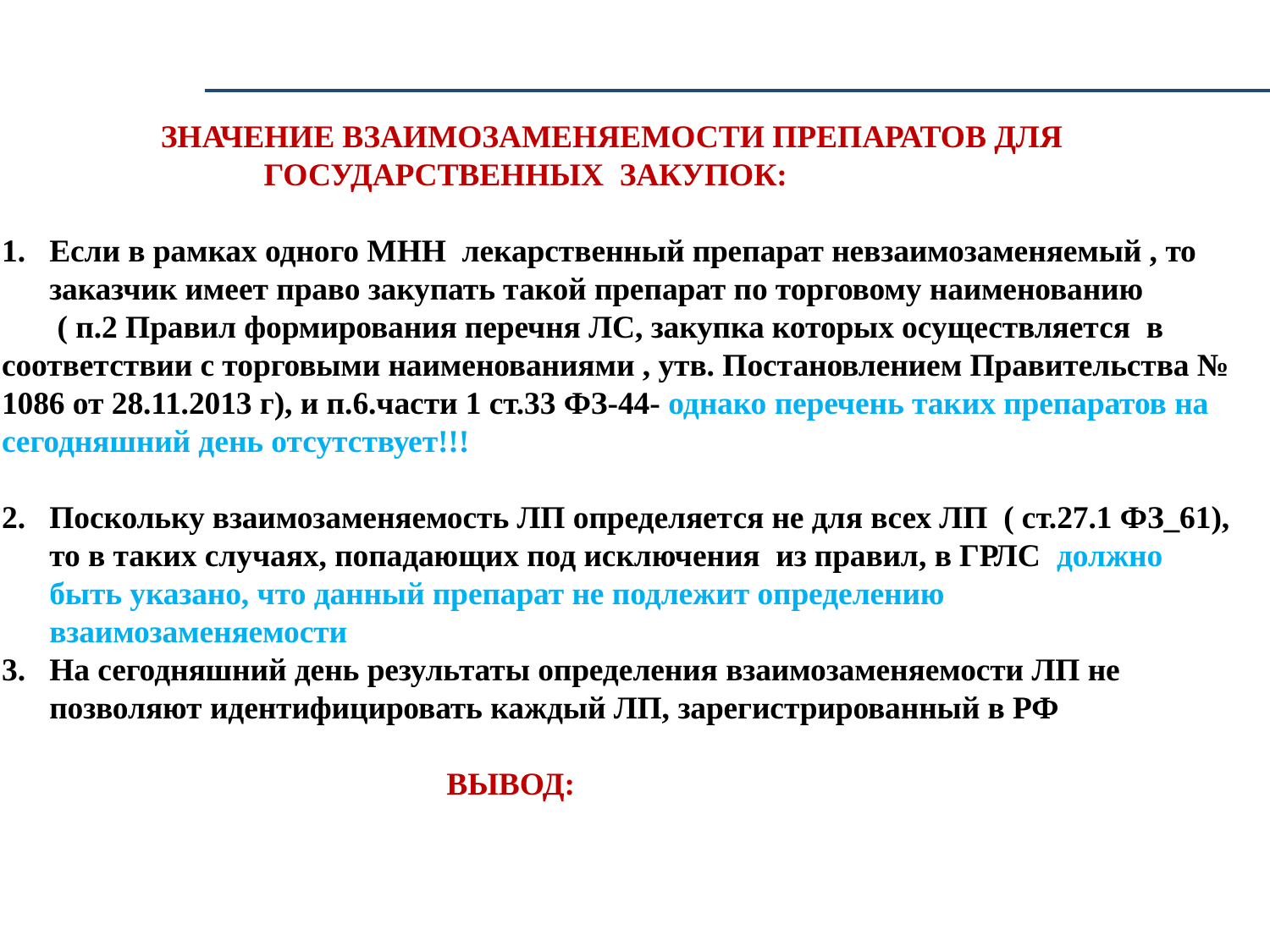

ЗНАЧЕНИЕ ВЗАИМОЗАМЕНЯЕМОСТИ ПРЕПАРАТОВ ДЛЯ
                                 ГОСУДАРСТВЕННЫХ  ЗАКУПОК:

Если в рамках одного МНН  лекарственный препарат невзаимозаменяемый , то заказчик имеет право закупать такой препарат по торговому наименованию
       ( п.2 Правил формирования перечня ЛС, закупка которых осуществляется  в соответствии с торговыми наименованиями , утв. Постановлением Правительства № 1086 от 28.11.2013 г), и п.6.части 1 ст.33 ФЗ-44- однако перечень таких препаратов на сегодняшний день отсутствует!!!

Поскольку взаимозаменяемость ЛП определяется не для всех ЛП  ( ст.27.1 ФЗ_61), то в таких случаях, попадающих под исключения  из правил, в ГРЛС  должно быть указано, что данный препарат не подлежит определению взаимозаменяемости
На сегодняшний день результаты определения взаимозаменяемости ЛП не позволяют идентифицировать каждый ЛП, зарегистрированный в РФ

                                                        ВЫВОД: